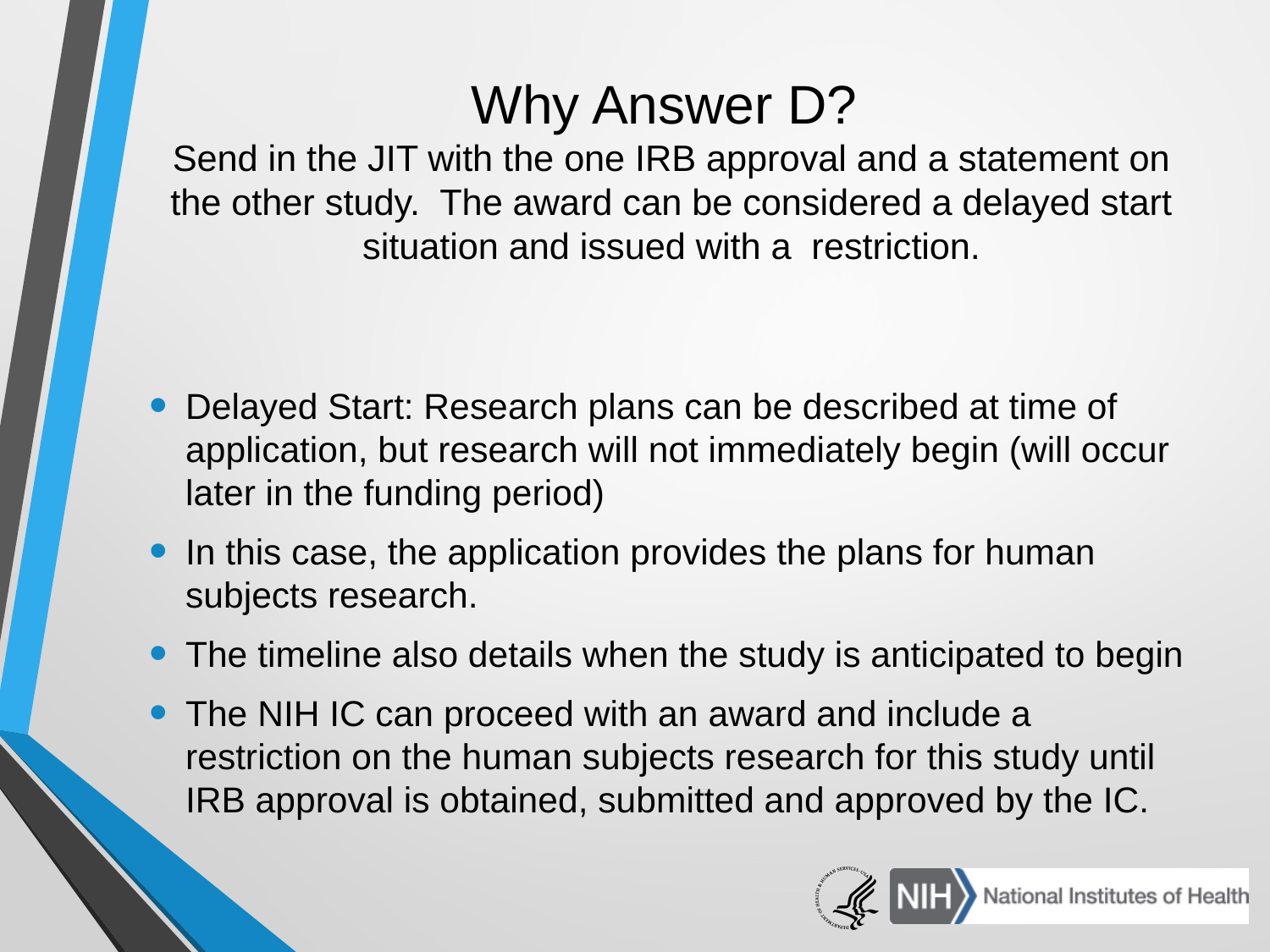

# Why Answer D? Send in the JIT with the one IRB approval and a statement on the other study.  The award can be considered a delayed start situation and issued with a  restriction.
Delayed Start: Research plans can be described at time of application, but research will not immediately begin (will occur later in the funding period)
In this case, the application provides the plans for human subjects research.
The timeline also details when the study is anticipated to begin
The NIH IC can proceed with an award and include a restriction on the human subjects research for this study until IRB approval is obtained, submitted and approved by the IC.